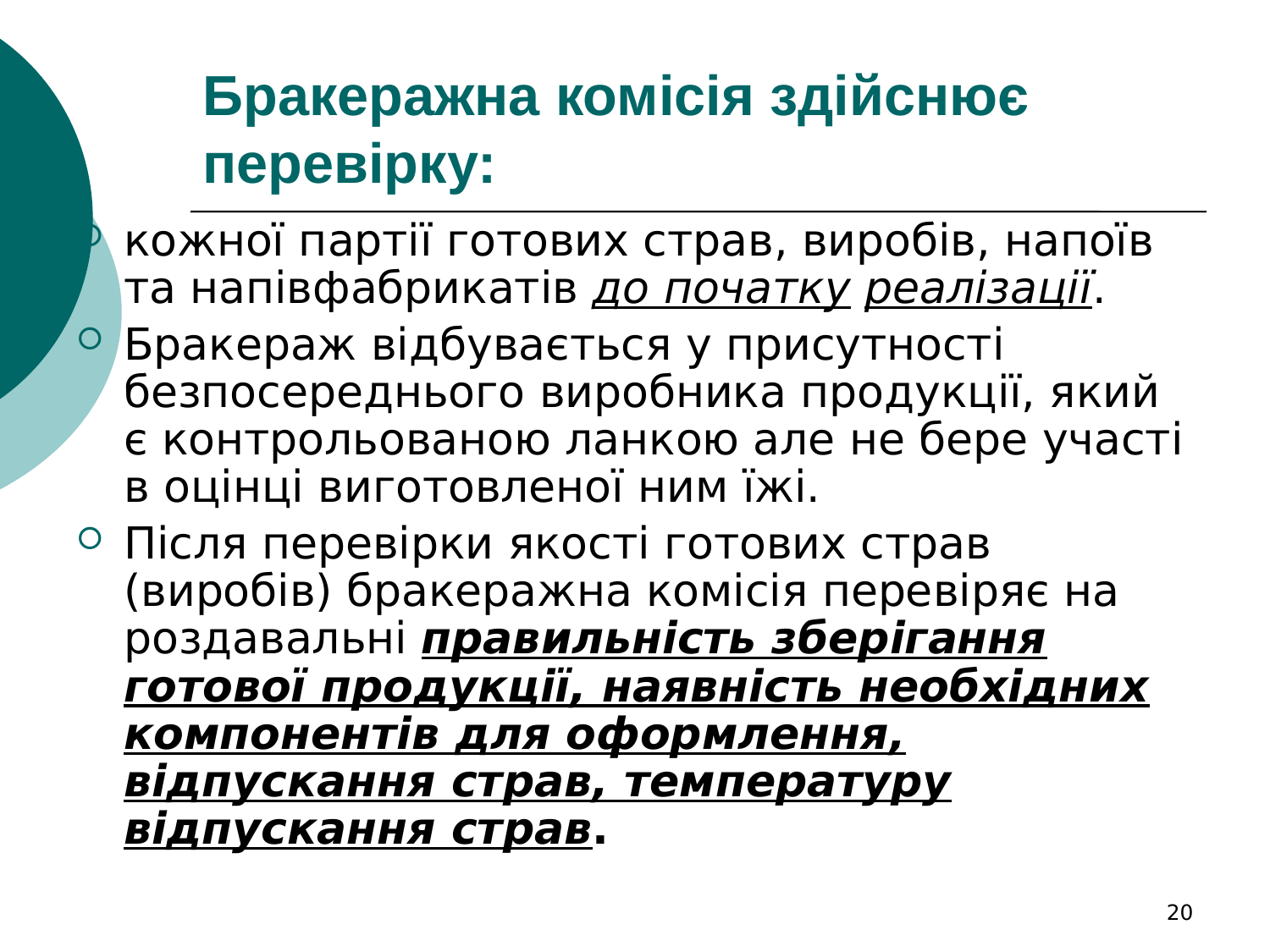

# Бракеражна комісія здійснює перевірку:
кожної партії готових страв, виробів, напоїв та напівфабрикатів до початку реалізації.
Бракераж відбувається у присутності безпосереднього виробника продукції, який є контрольованою ланкою але не бере участі в оцінці виготовленої ним їжі.
Після перевірки якості готових страв (виробів) бракеражна комісія перевіряє на роздавальні правильність зберігання готової продукції, наявність необхідних компонентів для оформлення, відпускання страв, температуру відпускання страв.
20